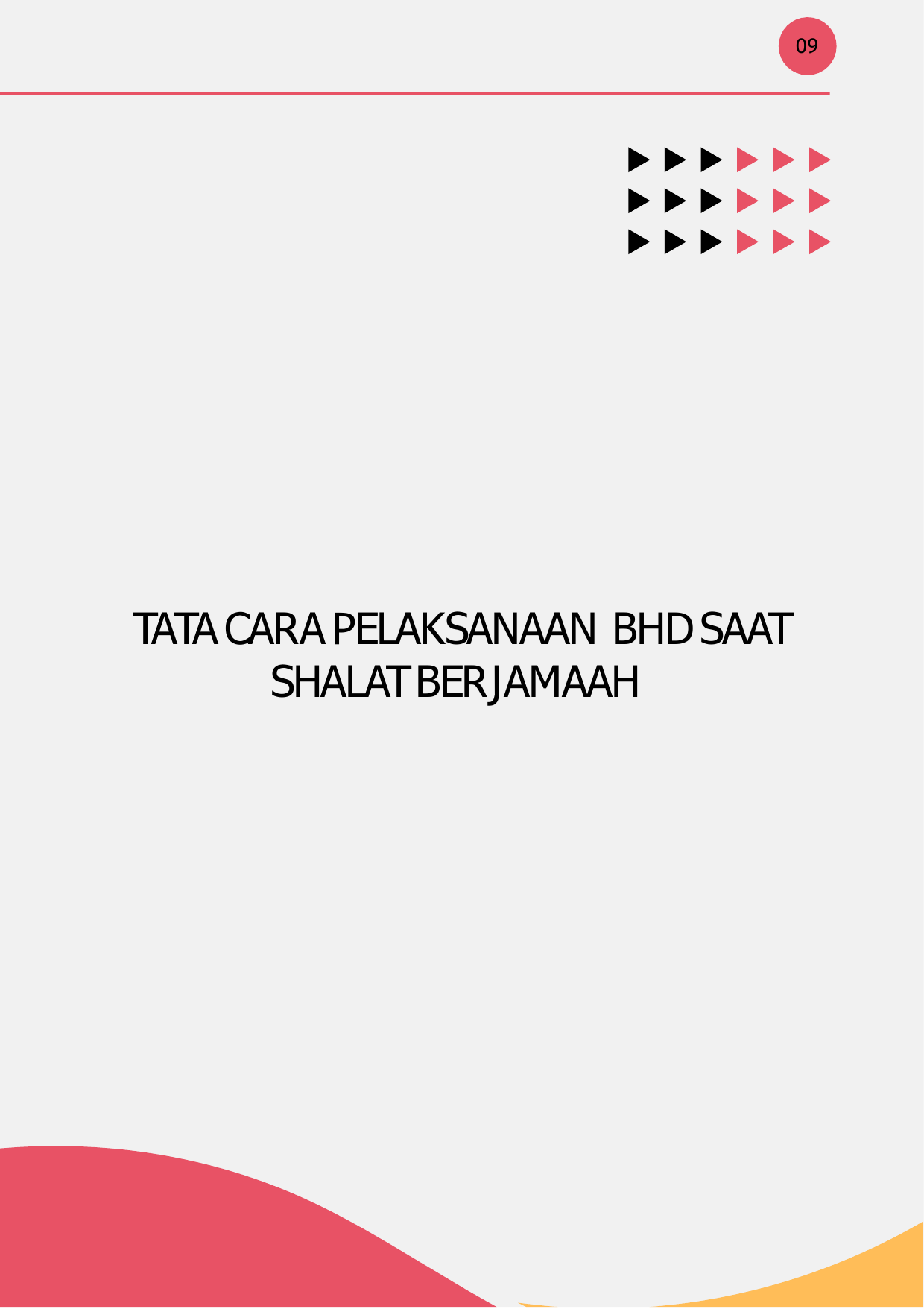

09

TATA CARA PELAKSANAAN  BHD SAAT SHALAT BERJAMAAH